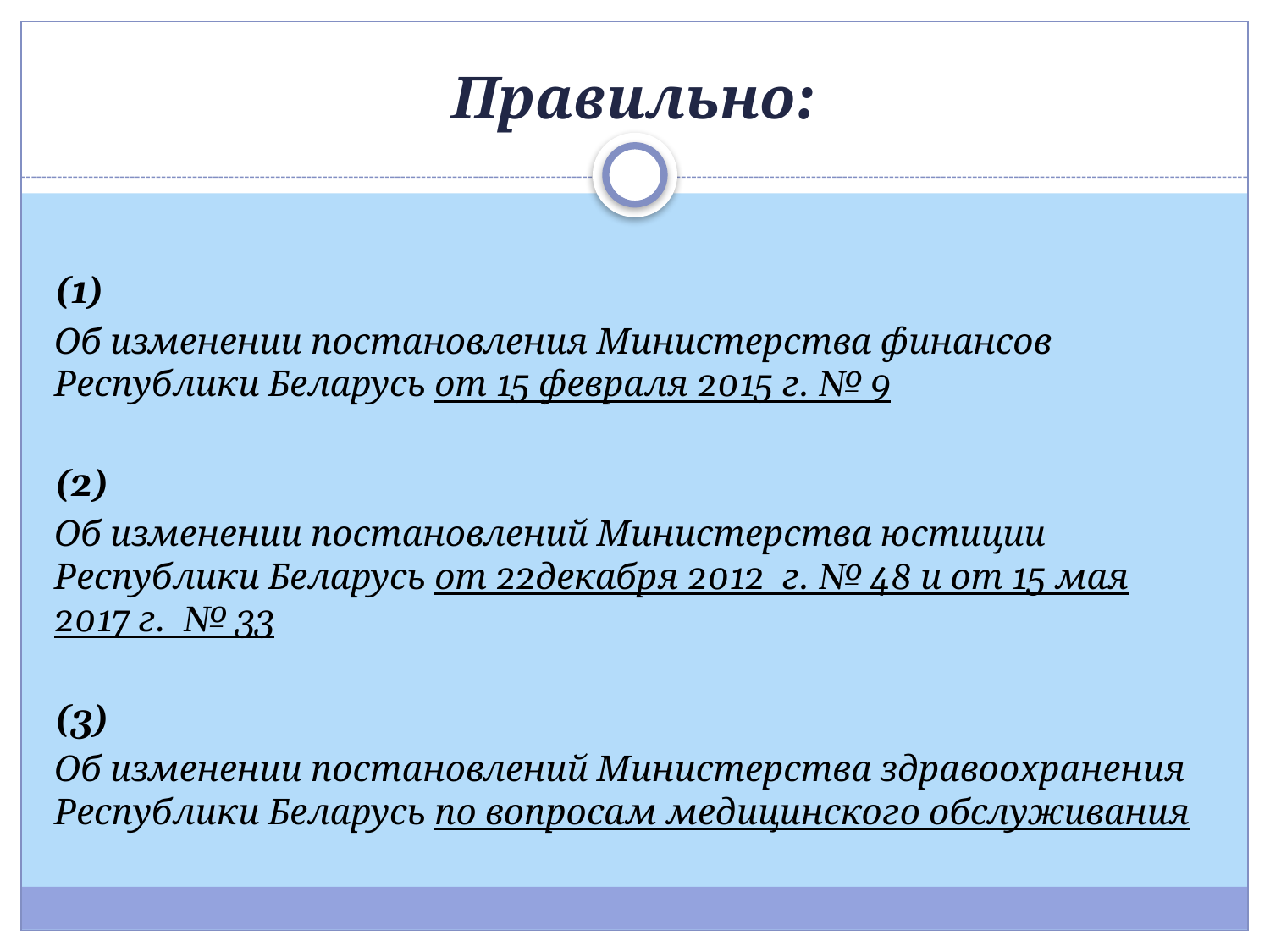

# Правильно:

(1)
Об изменении постановления Министерства финансов Республики Беларусь от 15 февраля 2015 г. № 9

(2)
Об изменении постановлений Министерства юстиции Республики Беларусь от 22декабря 2012  г. № 48 и от 15 мая 2017 г.  № 33

(3)
Об изменении постановлений Министерства здравоохранения Республики Беларусь по вопросам медицинского обслуживания